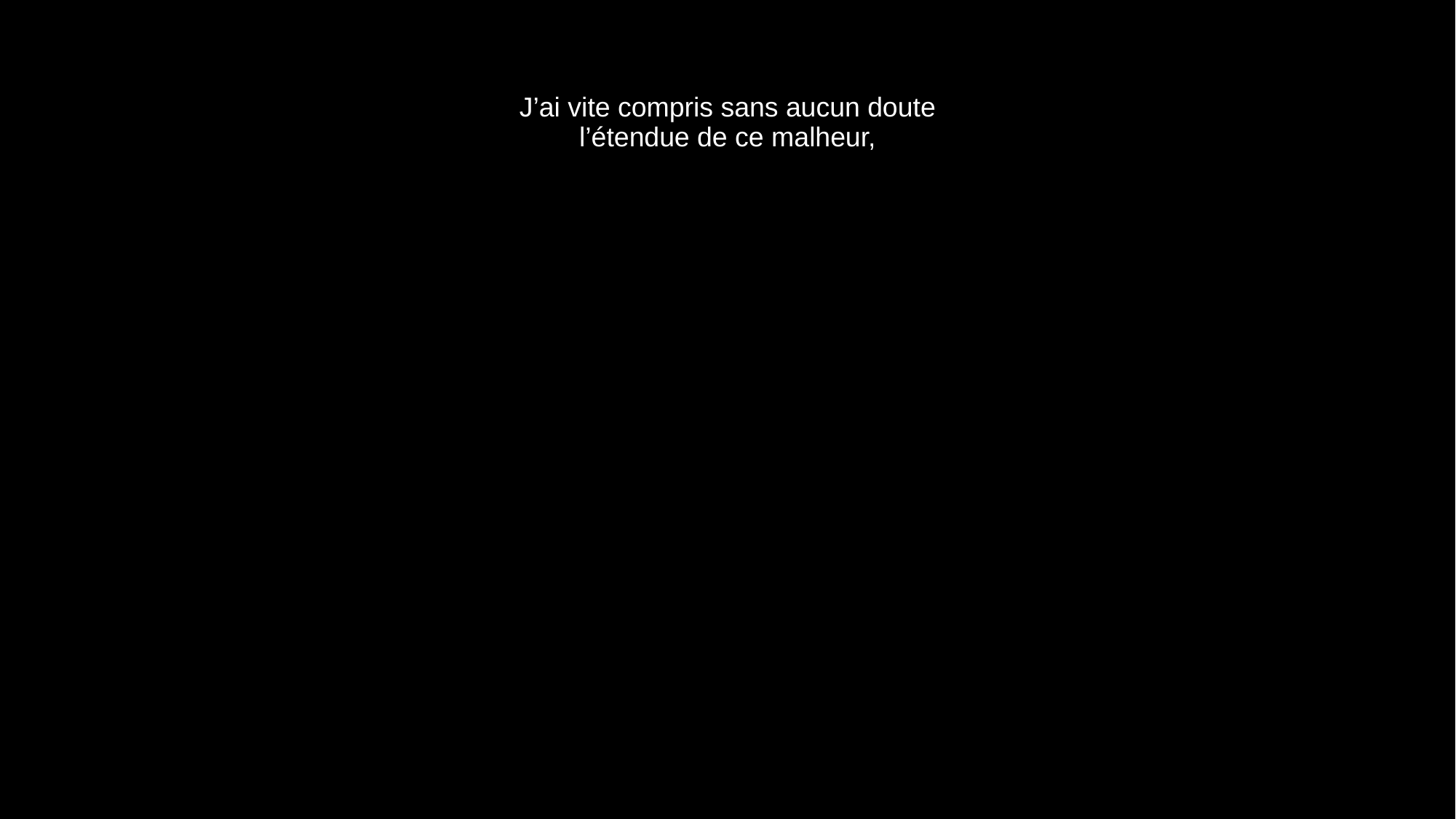

# J’ai vite compris sans aucun doute l’étendue de ce malheur,